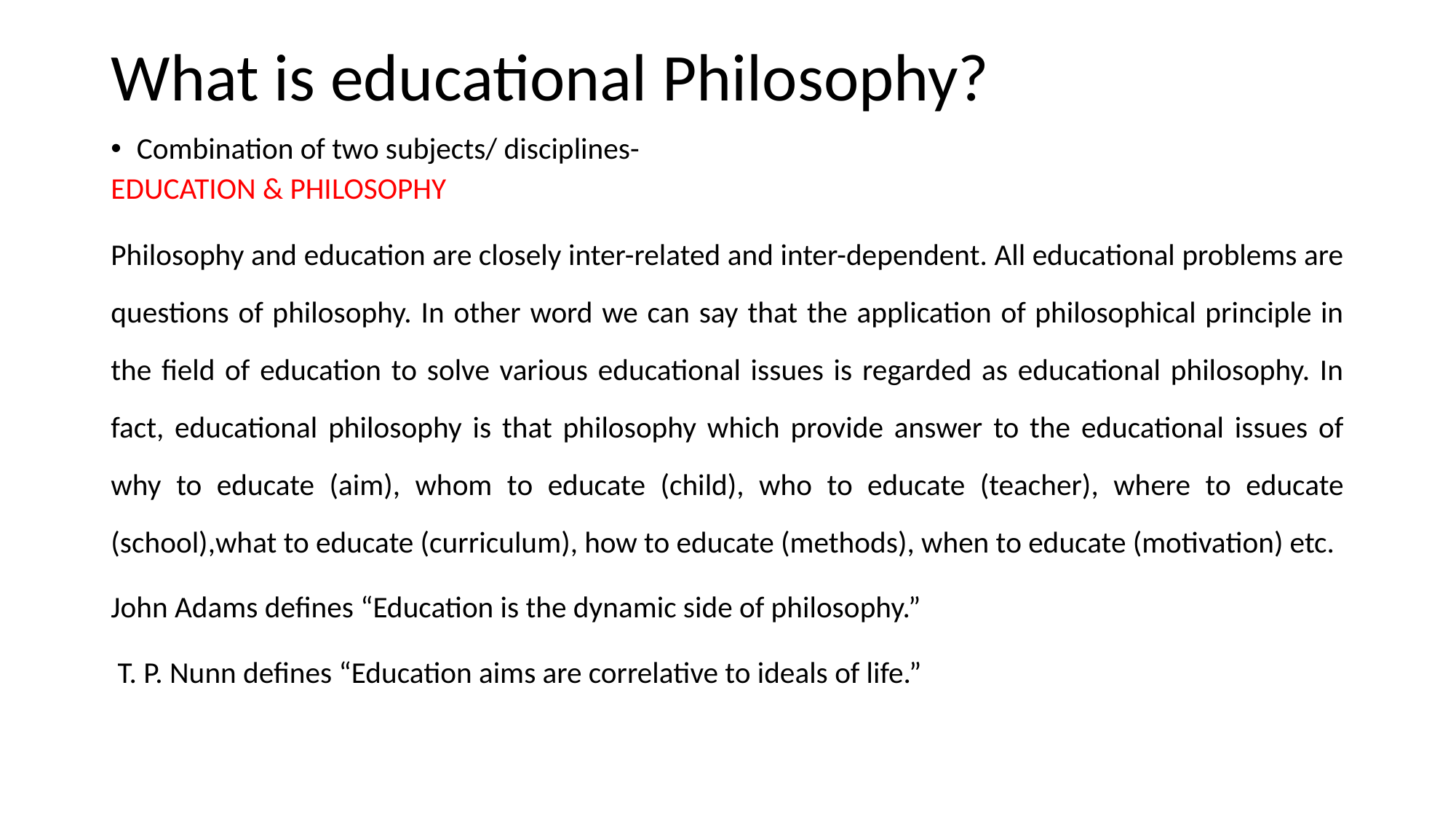

# What is educational Philosophy?
Combination of two subjects/ disciplines-
EDUCATION & PHILOSOPHY
Philosophy and education are closely inter-related and inter-dependent. All educational problems are questions of philosophy. In other word we can say that the application of philosophical principle in the field of education to solve various educational issues is regarded as educational philosophy. In fact, educational philosophy is that philosophy which provide answer to the educational issues of why to educate (aim), whom to educate (child), who to educate (teacher), where to educate (school),what to educate (curriculum), how to educate (methods), when to educate (motivation) etc.
John Adams defines “Education is the dynamic side of philosophy.”
 T. P. Nunn defines “Education aims are correlative to ideals of life.”